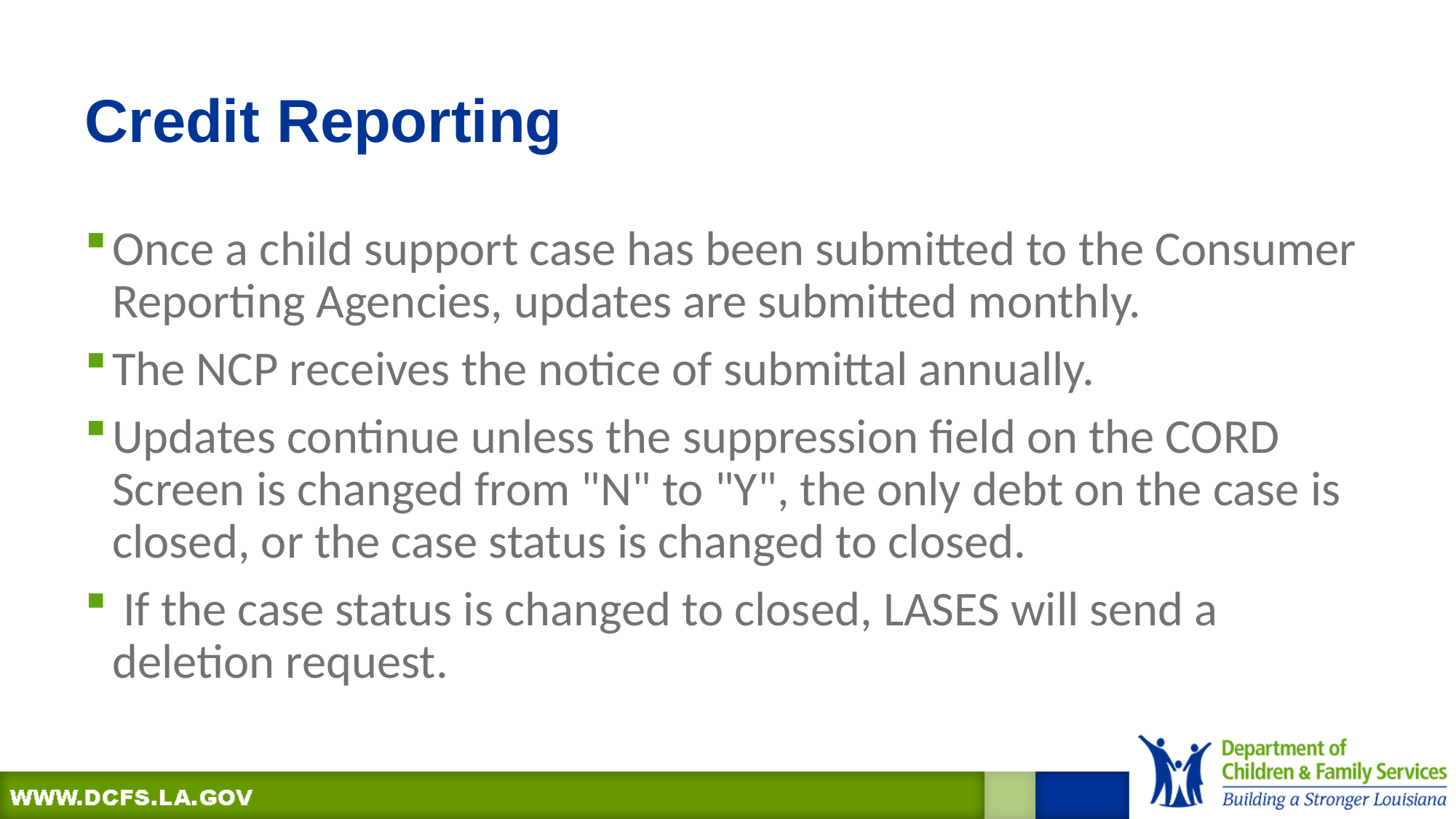

# Credit Reporting
Once a child support case has been submitted to the Consumer Reporting Agencies, updates are submitted monthly.
The NCP receives the notice of submittal annually.
Updates continue unless the suppression field on the CORD Screen is changed from "N" to "Y", the only debt on the case is closed, or the case status is changed to closed.
 If the case status is changed to closed, LASES will send a deletion request.